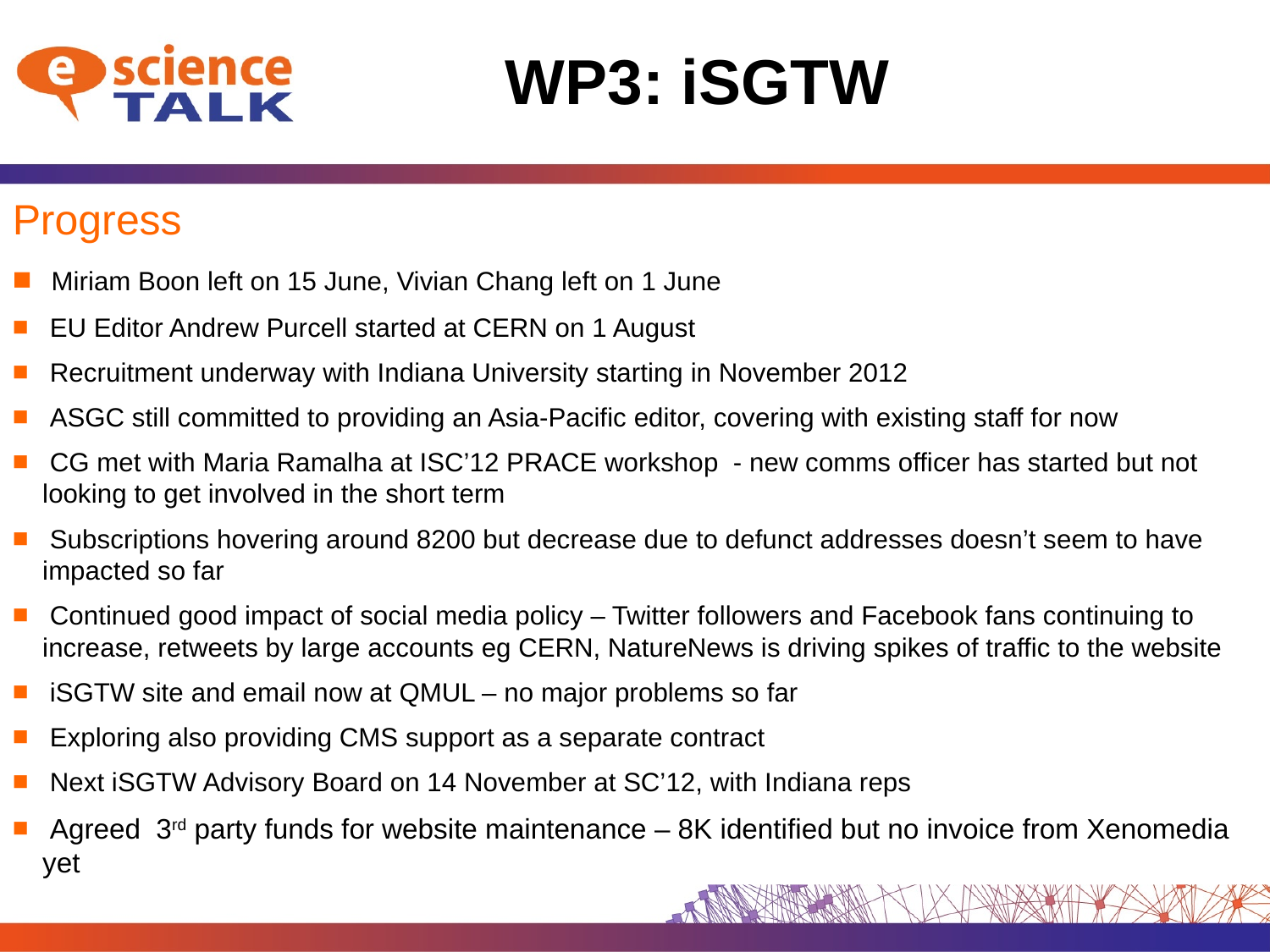

# WP3: iSGTW
Progress
 Miriam Boon left on 15 June, Vivian Chang left on 1 June
 EU Editor Andrew Purcell started at CERN on 1 August
 Recruitment underway with Indiana University starting in November 2012
 ASGC still committed to providing an Asia-Pacific editor, covering with existing staff for now
 CG met with Maria Ramalha at ISC’12 PRACE workshop  - new comms officer has started but not looking to get involved in the short term
 Subscriptions hovering around 8200 but decrease due to defunct addresses doesn’t seem to have impacted so far
 Continued good impact of social media policy – Twitter followers and Facebook fans continuing to increase, retweets by large accounts eg CERN, NatureNews is driving spikes of traffic to the website
 iSGTW site and email now at QMUL – no major problems so far
 Exploring also providing CMS support as a separate contract
 Next iSGTW Advisory Board on 14 November at SC’12, with Indiana reps
 Agreed  3rd party funds for website maintenance – 8K identified but no invoice from Xenomedia yet